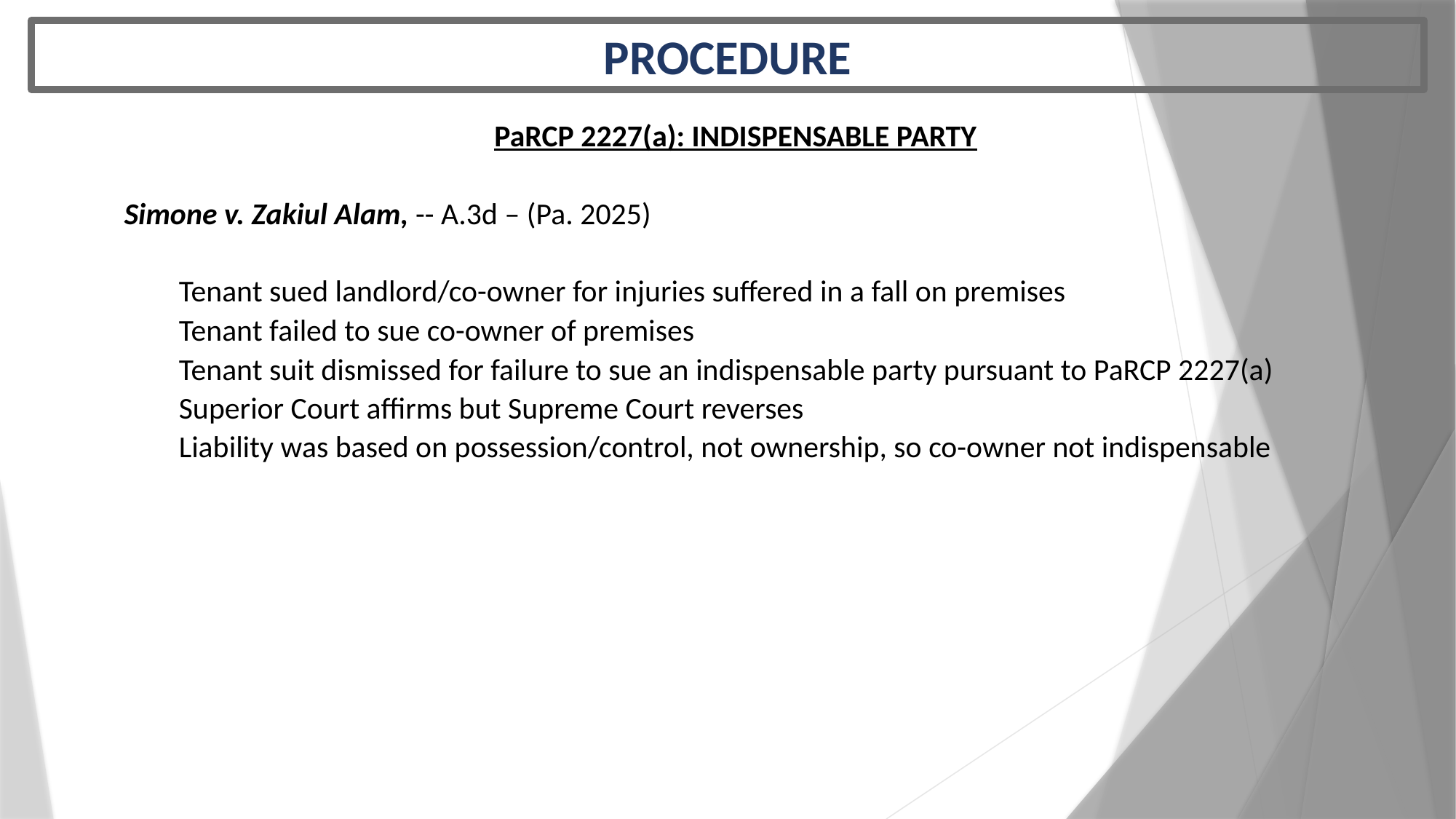

PROCEDURE
 PaRCP 2227(a): INDISPENSABLE PARTY

Simone v. Zakiul Alam, -- A.3d – (Pa. 2025)

Tenant sued landlord/co-owner for injuries suffered in a fall on premises
Tenant failed to sue co-owner of premises
Tenant suit dismissed for failure to sue an indispensable party pursuant to PaRCP 2227(a)
Superior Court affirms but Supreme Court reverses
Liability was based on possession/control, not ownership, so co-owner not indispensable